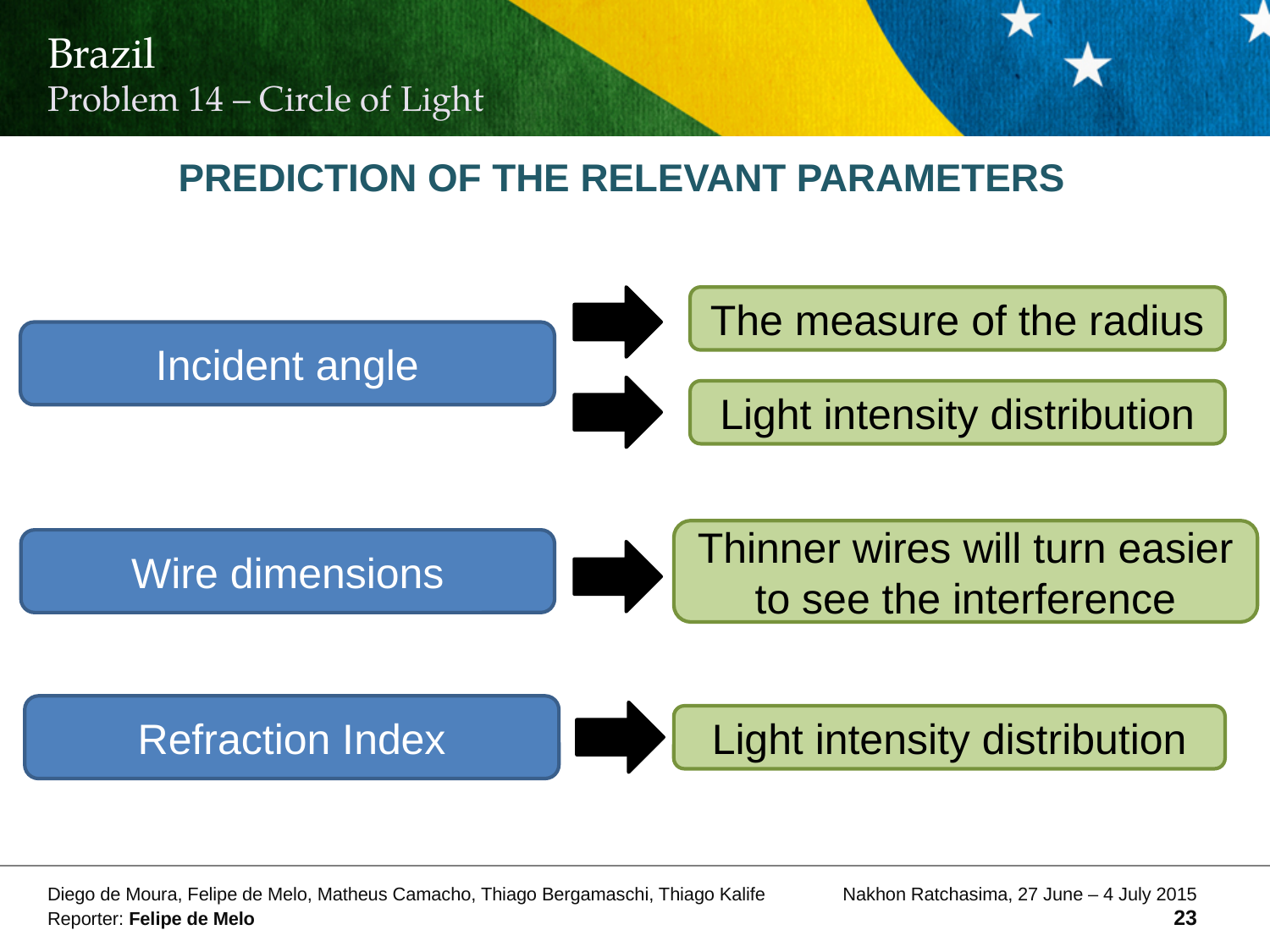

Prediction of the relevant parameters

The measure of the radius
Incident angle

Light intensity distribution
Thinner wires will turn easier to see the interference
Wire dimensions

Refraction Index

Light intensity distribution